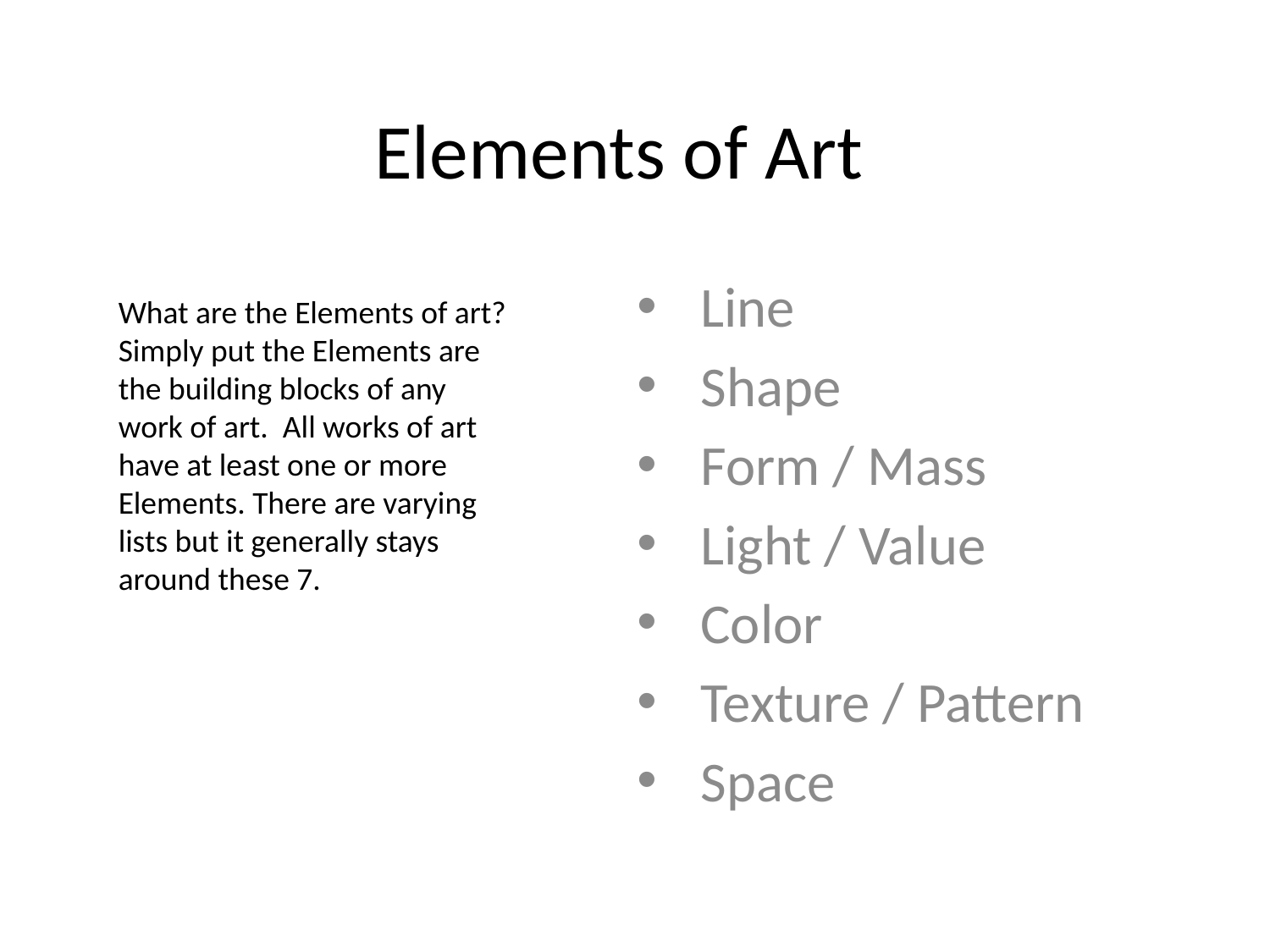

# Elements of Art
Line
Shape
Form / Mass
Light / Value
Color
Texture / Pattern
Space

What are the Elements of art?
Simply put the Elements are the building blocks of any work of art.  All works of art have at least one or more Elements. There are varying lists but it generally stays around these 7.